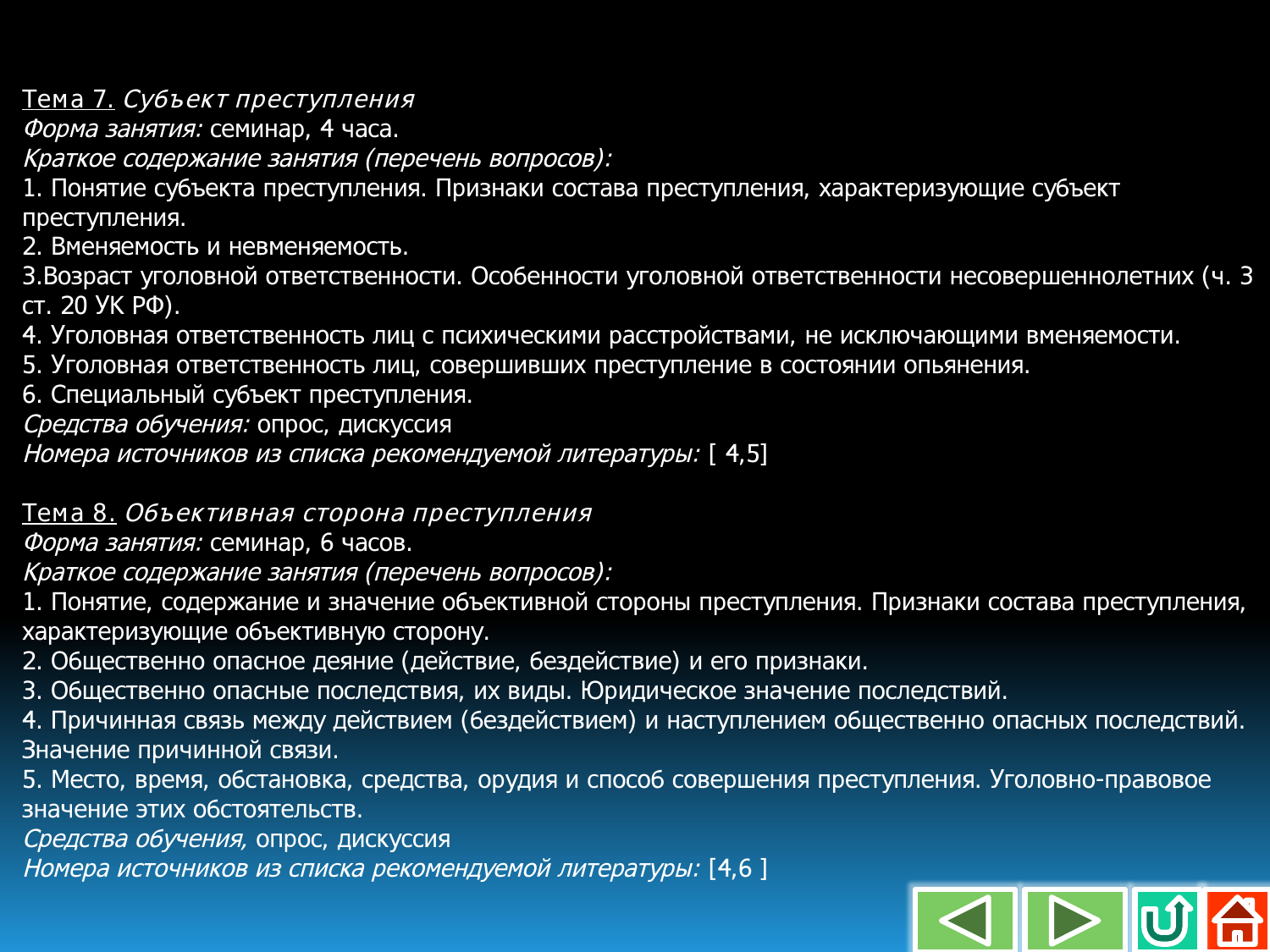

Тема 7. Субъект преступления
Форма занятия: семинар, 4 часа.
Краткое содержание занятия (перечень вопросов):
1. Понятие субъекта преступления. Признаки состава преступления, характеризующие субъект преступления.
2. Вменяемость и невменяемость.
3.Возраст уголовной ответственности. Особенности уголовной ответственности несовершеннолетних (ч. 3 ст. 20 УК РФ).
4. Уголовная ответственность лиц с психическими расстройствами, не исключающими вменяемости.
5. Уголовная ответственность лиц, совершивших преступление в состоянии опьянения.
6. Специальный субъект преступления.
Средства обучения: опрос, дискуссия
Номера источников из списка рекомендуемой литературы: [ 4,5]

Тема 8. Объективная сторона преступления
Форма занятия: семинар, 6 часов.
Краткое содержание занятия (перечень вопросов):
1. Понятие, содержание и значение объективной стороны преступления. Признаки состава преступления, характеризующие объективную сторону.
2. Общественно опасное деяние (действие, бездействие) и его признаки.
3. Общественно опасные последствия, их виды. Юридическое значение последствий.
4. Причинная связь между действием (бездействием) и наступлением общественно опасных последствий. Значение причинной связи.
5. Место, время, обстановка, средства, орудия и способ совершения преступления. Уголовно-правовое значение этих обстоятельств.
Средства обучения, опрос, дискуссия
Номера источников из списка рекомендуемой литературы: [4,6 ]